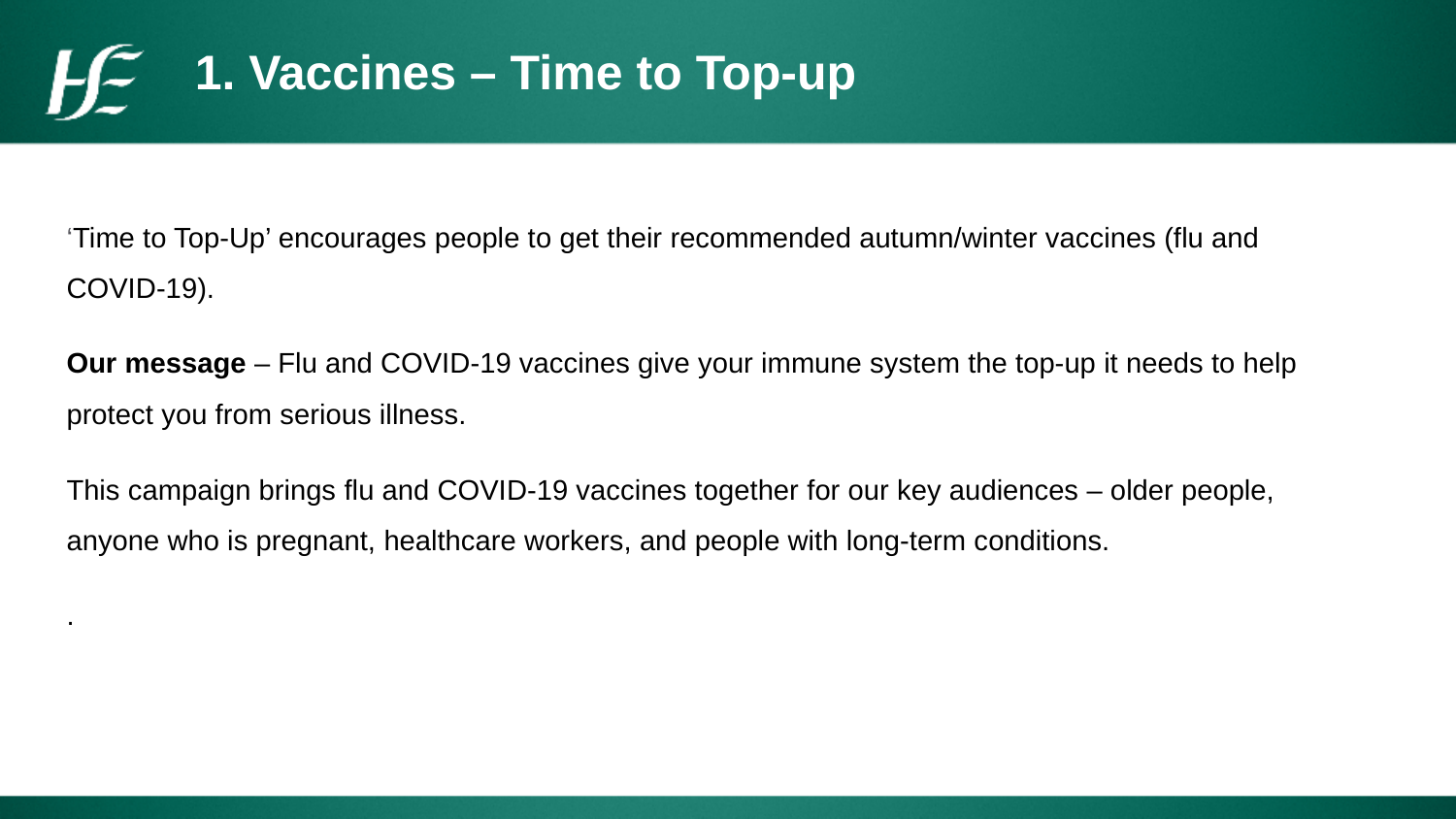

1. Vaccines – Time to Top-up
‘Time to Top-Up’ encourages people to get their recommended autumn/winter vaccines (flu and COVID-19).
Our message – Flu and COVID-19 vaccines give your immune system the top-up it needs to help protect you from serious illness.
This campaign brings flu and COVID-19 vaccines together for our key audiences – older people, anyone who is pregnant, healthcare workers, and people with long-term conditions.
.